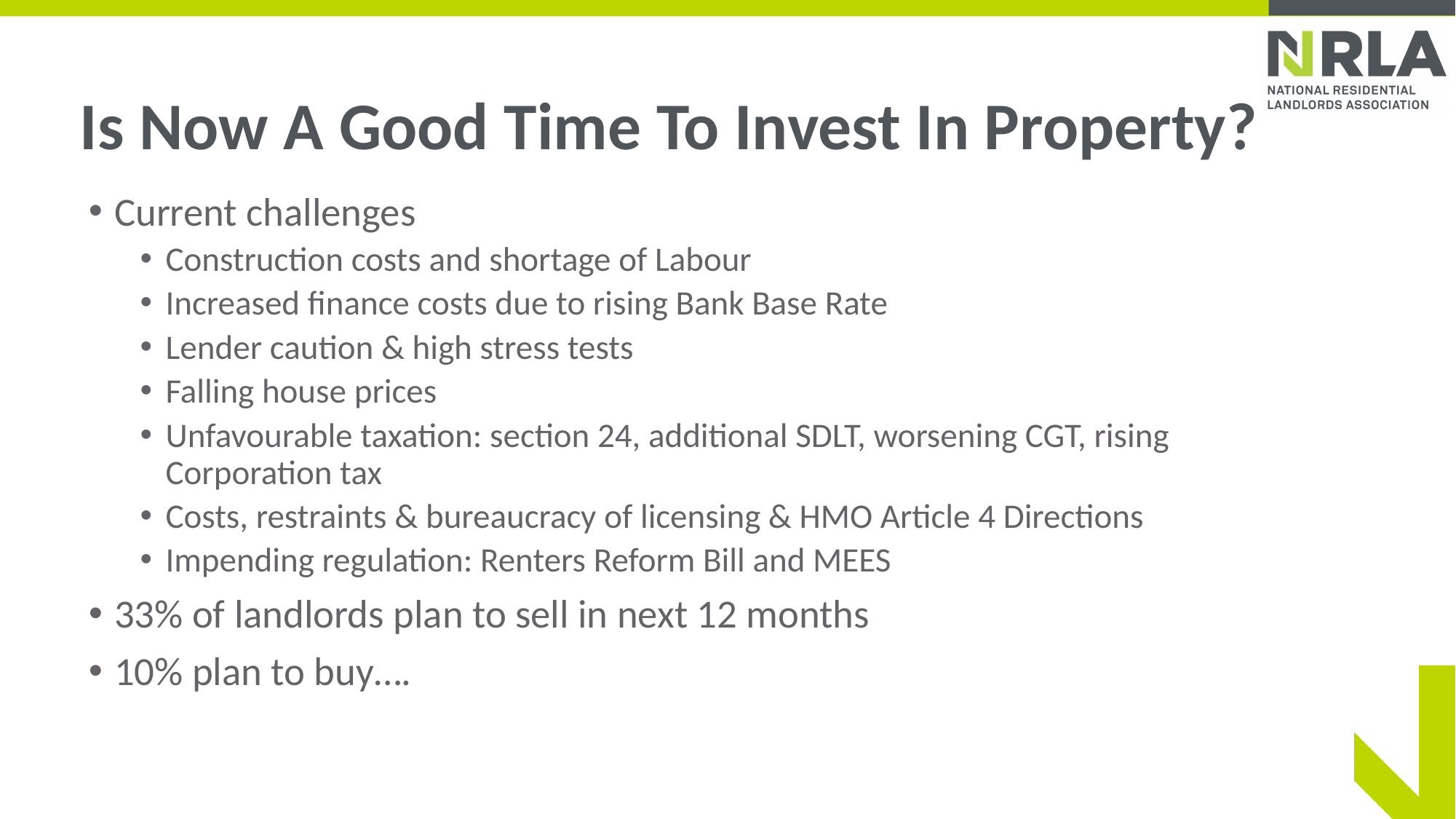

# Is Now A Good Time To Invest In Property?
Current challenges
Construction costs and shortage of Labour
Increased finance costs due to rising Bank Base Rate
Lender caution & high stress tests
Falling house prices
Unfavourable taxation: section 24, additional SDLT, worsening CGT, rising Corporation tax
Costs, restraints & bureaucracy of licensing & HMO Article 4 Directions
Impending regulation: Renters Reform Bill and MEES
33% of landlords plan to sell in next 12 months
10% plan to buy….